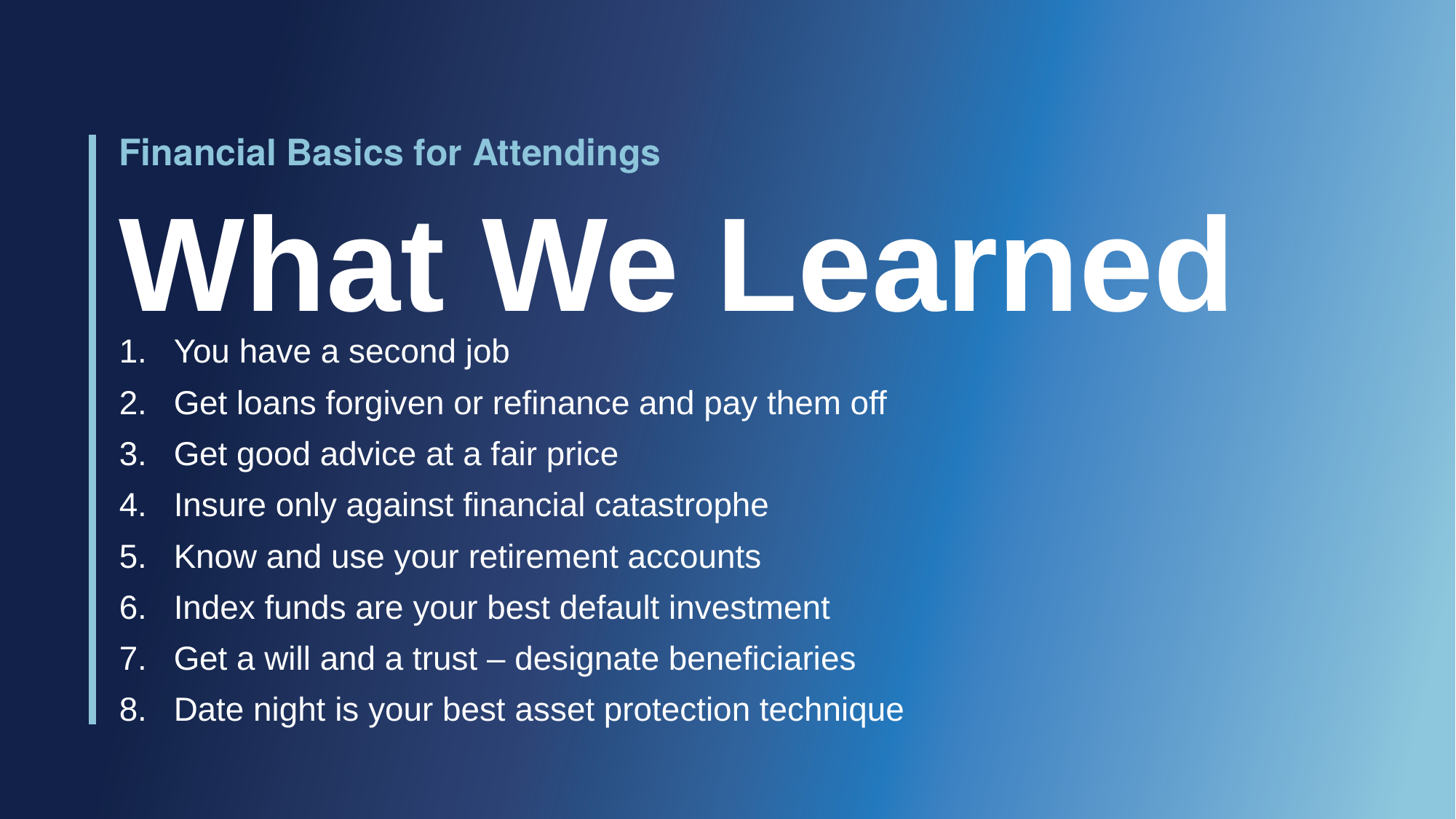

# What We Learned
You have a second job
Get loans forgiven or refinance and pay them off
Get good advice at a fair price
Insure only against financial catastrophe
Know and use your retirement accounts
Index funds are your best default investment
Get a will and a trust – designate beneficiaries
Date night is your best asset protection technique